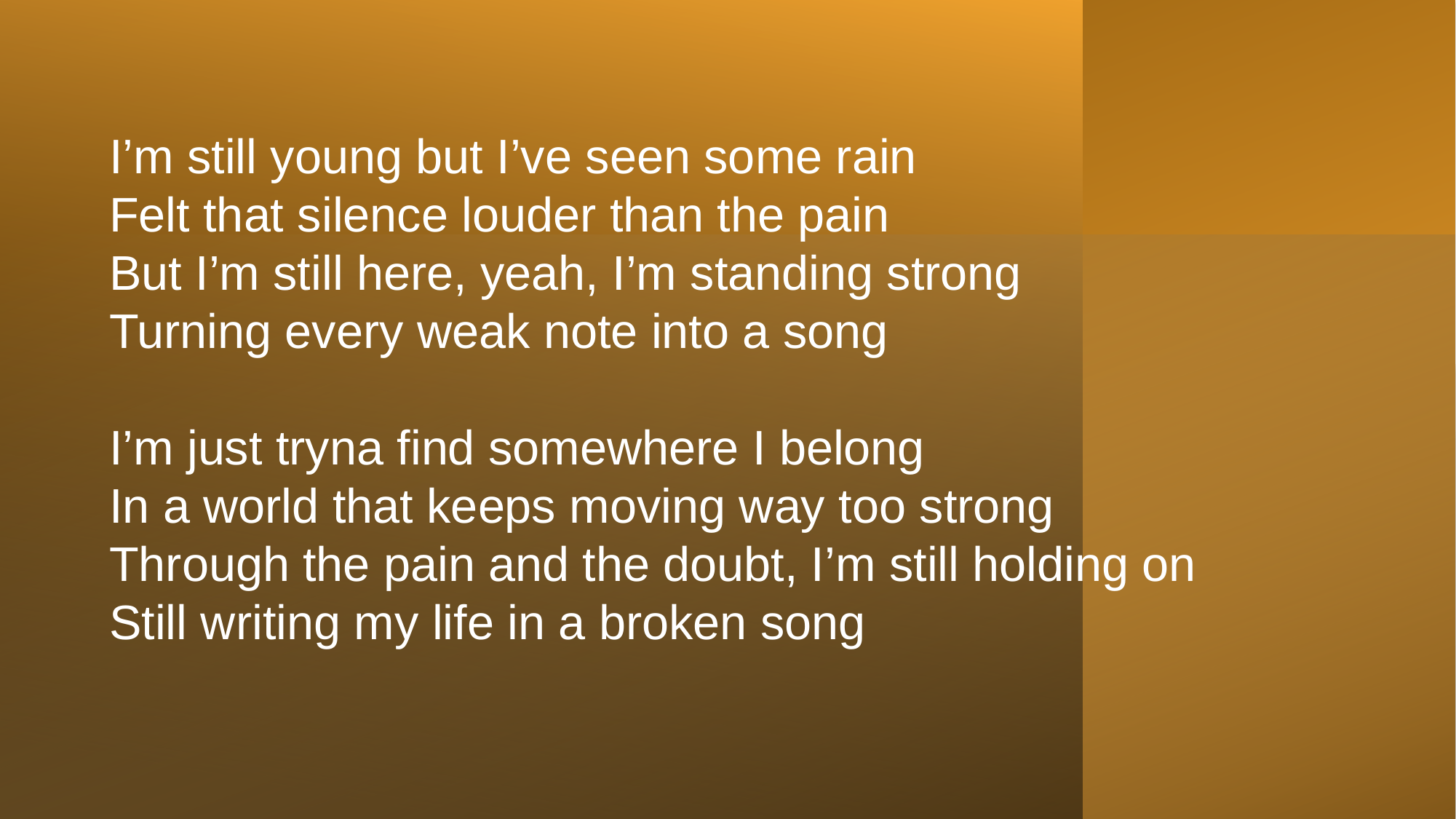

I’m still young but I’ve seen some rain
Felt that silence louder than the pain
But I’m still here, yeah, I’m standing strong
Turning every weak note into a song

I’m just tryna find somewhere I belong
In a world that keeps moving way too strong
Through the pain and the doubt, I’m still holding on
Still writing my life in a broken song